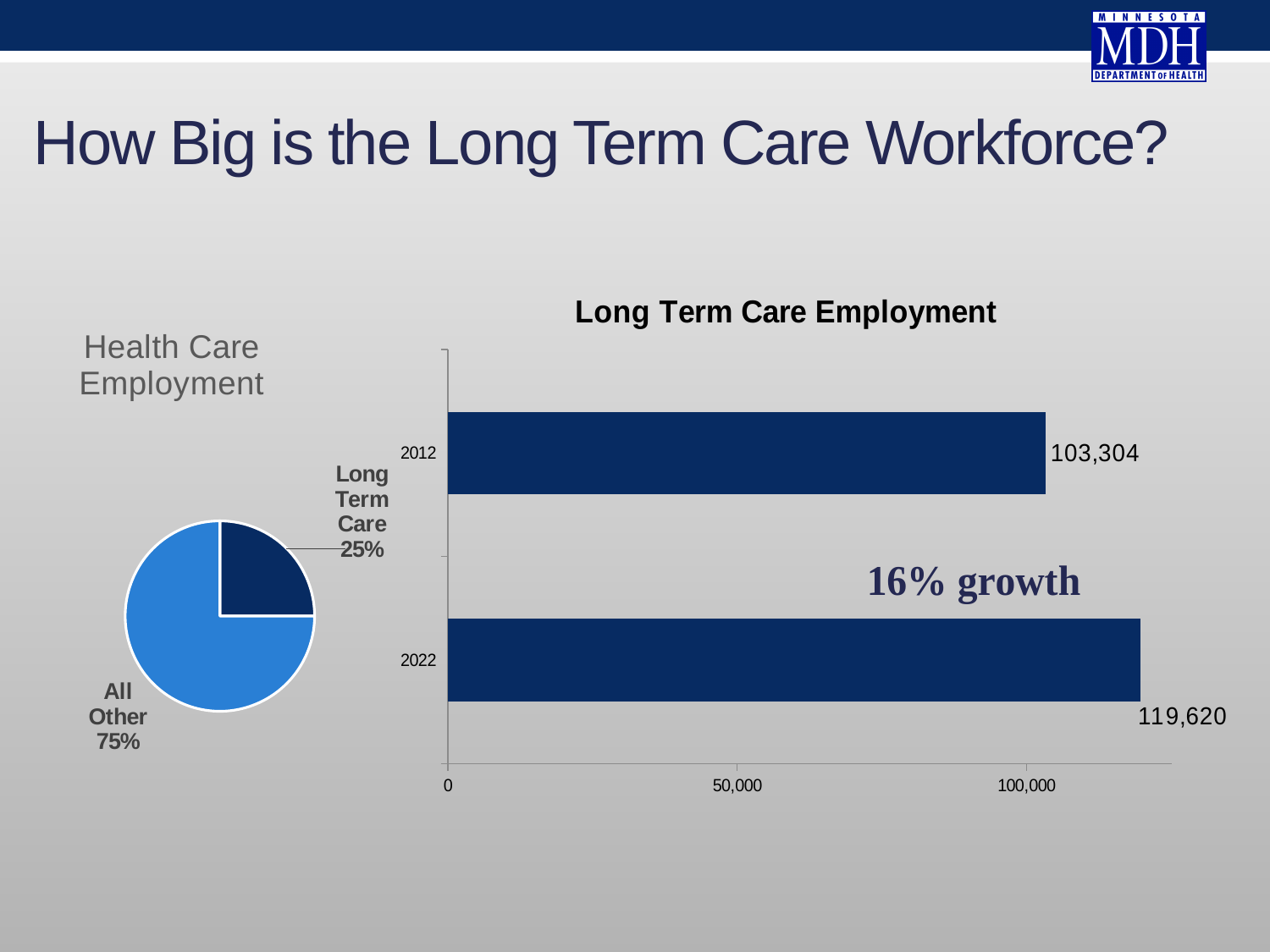

# How Big is the Long Term Care Workforce?

### Chart: Long Term Care Employment

| Category |  |
|---|---|
| 2022 | 119620.0 |
| 2012 | 103304.0 |

### Chart:

| Category | Health Care Employment |
|---|---|
| Long Term Care | 25.0 |
| All Other | 75.0 |